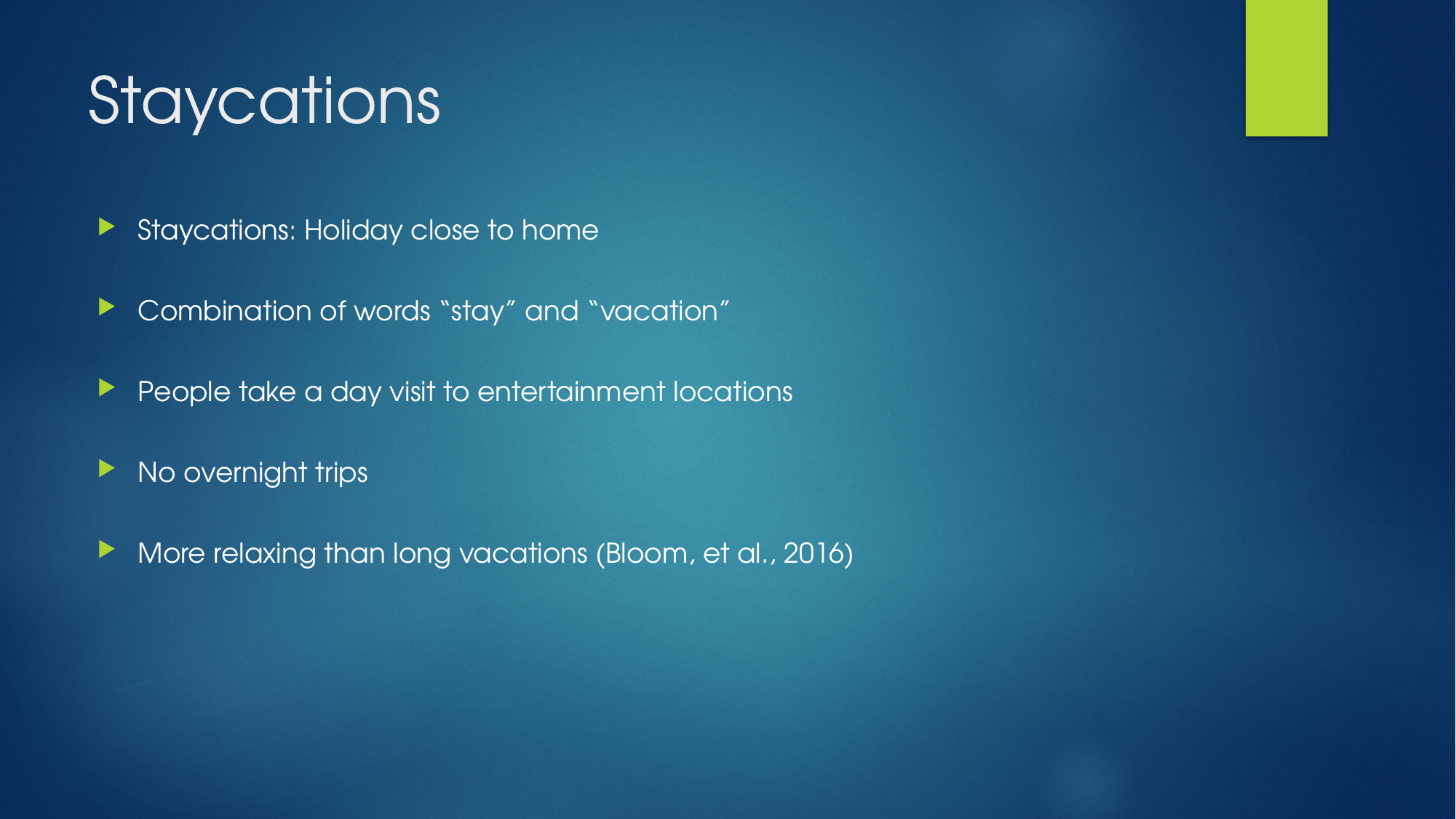

# Staycations
Staycations: Holiday close to home
Combination of words “stay” and “vacation”
People take a day visit to entertainment locations
No overnight trips
More relaxing than long vacations (Bloom, et al., 2016)